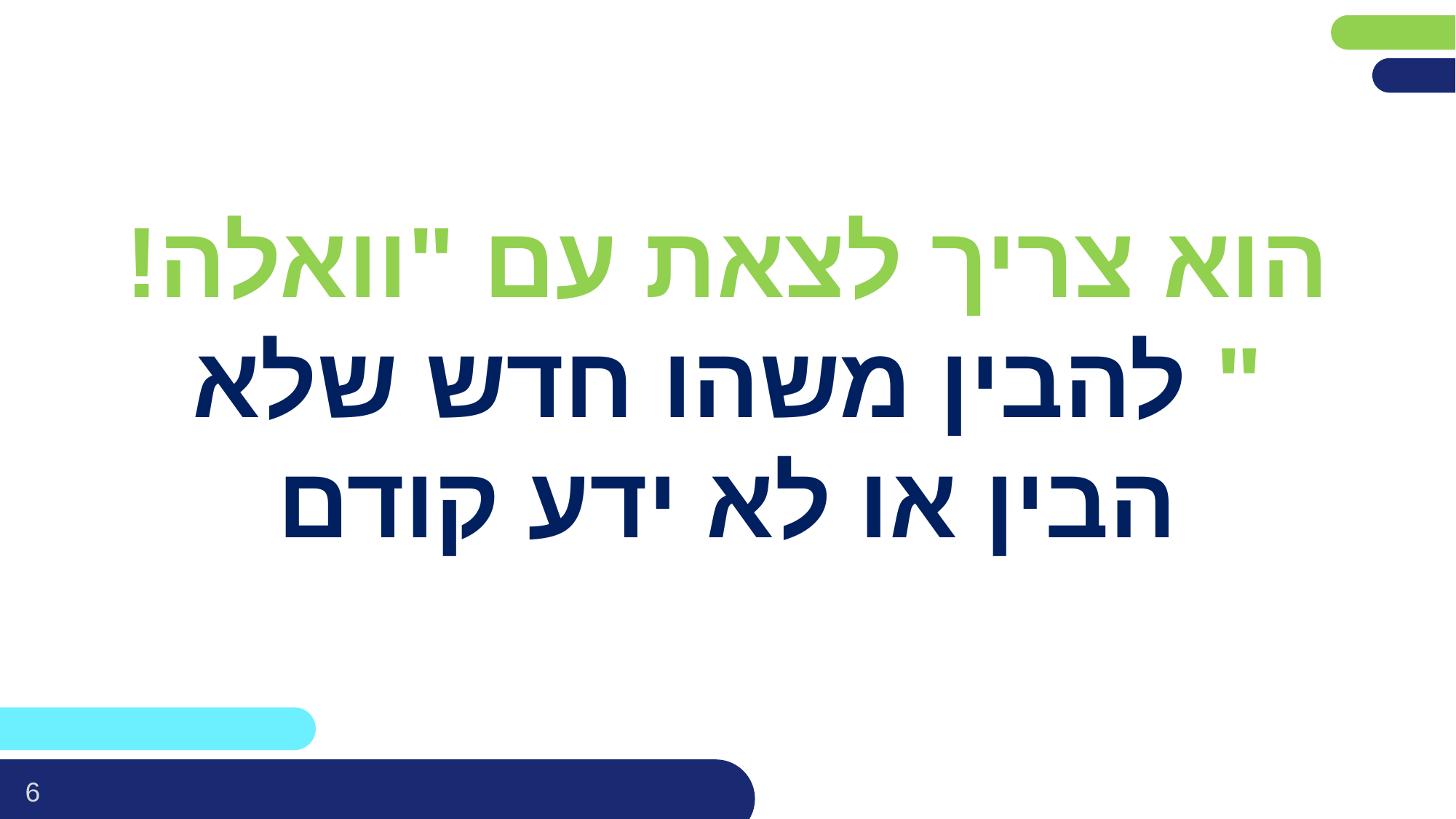

# הוא צריך לצאת עם "וואלה! " להבין משהו חדש שלא הבין או לא ידע קודם